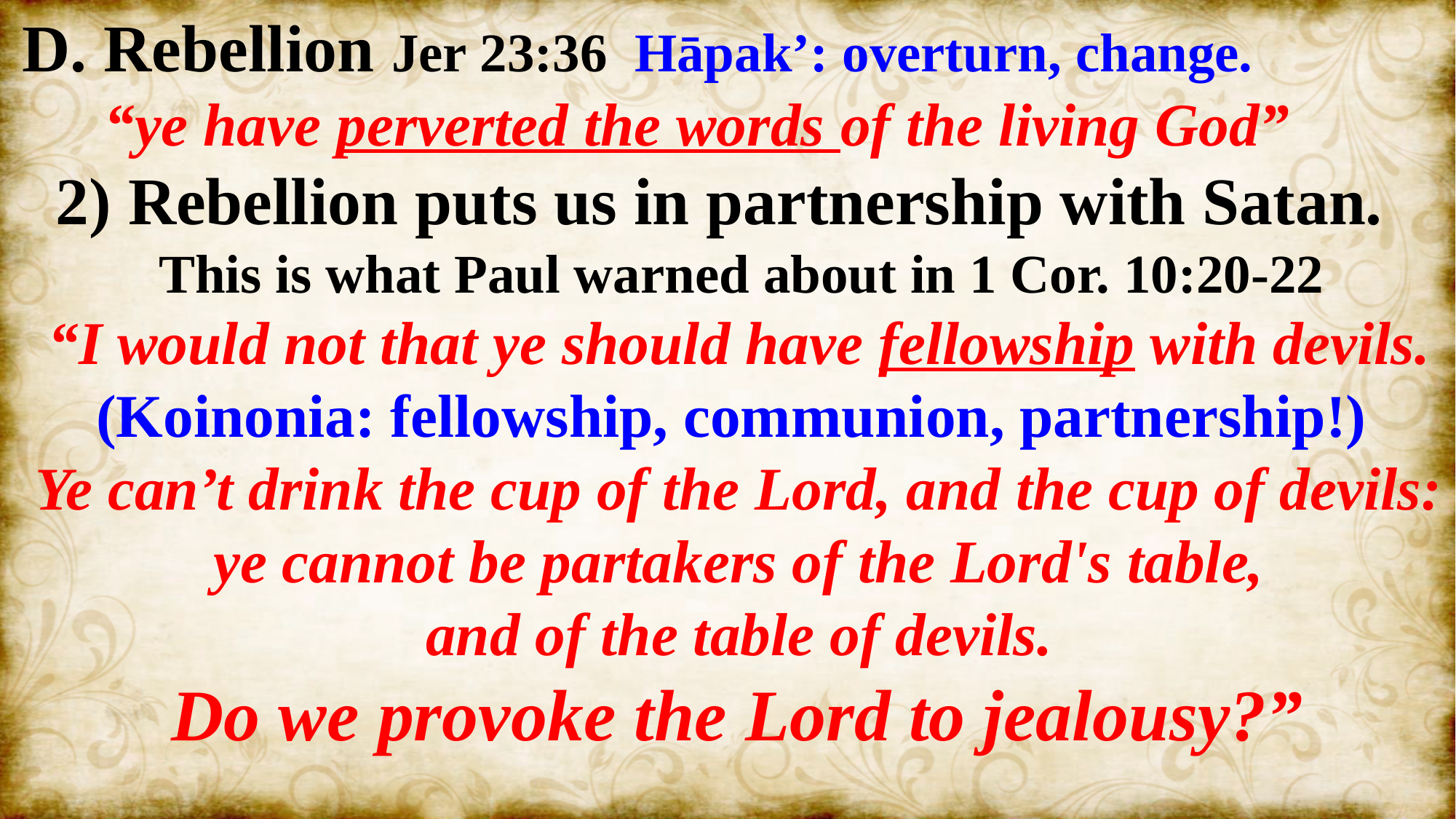

D. Rebellion Jer 23:36  Hāpak’: overturn, change.
      “ye have perverted the words of the living God”
  2) Rebellion puts us in partnership with Satan.
          This is what Paul warned about in 1 Cor. 10:20-22
“I would not that ye should have fellowship with devils.
(Koinonia: fellowship, communion, partnership!)
Ye can’t drink the cup of the Lord, and the cup of devils: ye cannot be partakers of the Lord's table,
 and of the table of devils.
 Do we provoke the Lord to jealousy?”